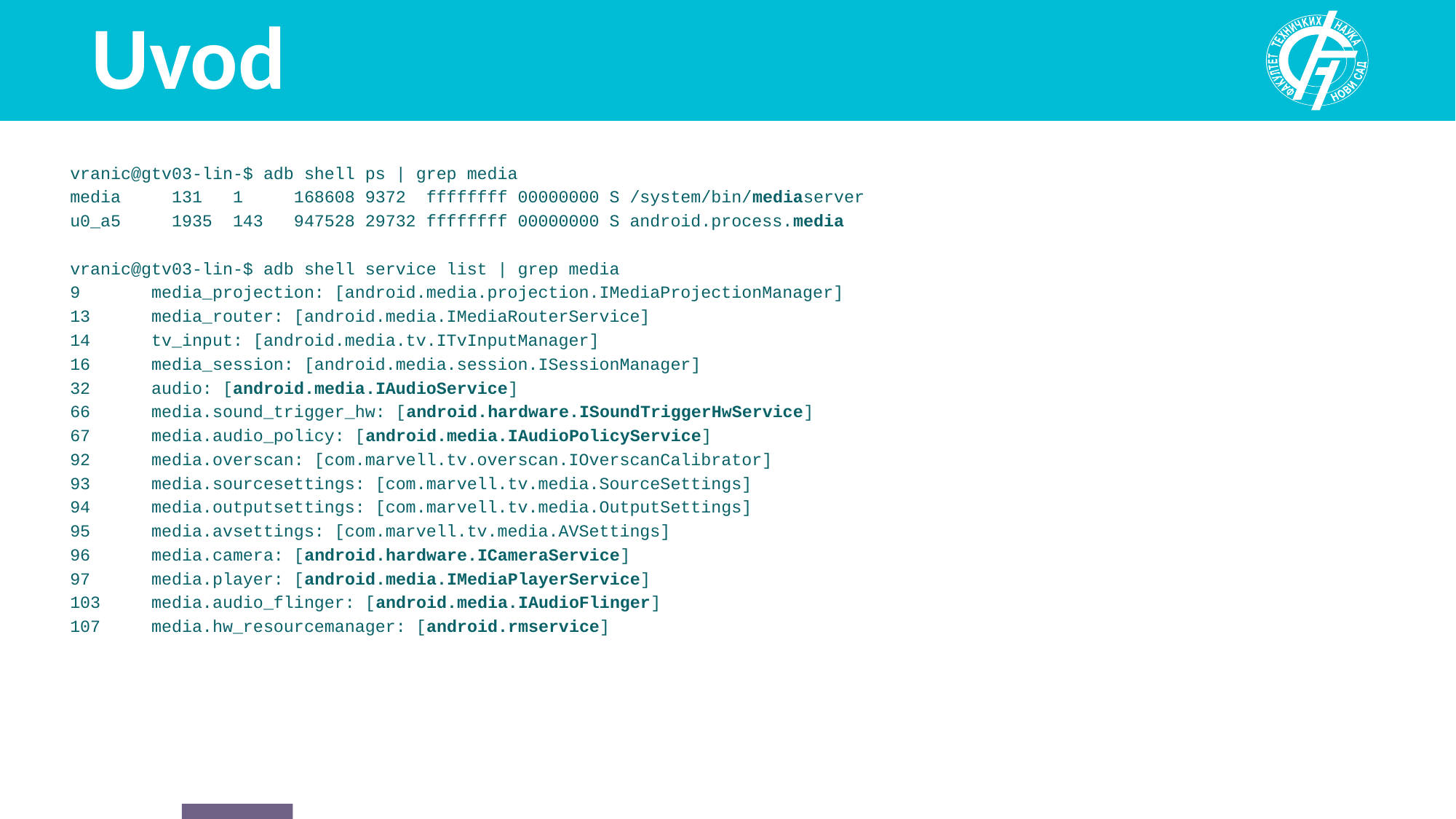

# Uvod
vranic@gtv03-lin-$ adb shell ps | grep media
media     131   1     168608 9372  ffffffff 00000000 S /system/bin/mediaserver
u0_a5     1935  143   947528 29732 ffffffff 00000000 S android.process.media

vranic@gtv03-lin-$ adb shell service list | grep media
9       media_projection: [android.media.projection.IMediaProjectionManager]
13      media_router: [android.media.IMediaRouterService]
14      tv_input: [android.media.tv.ITvInputManager]
16      media_session: [android.media.session.ISessionManager]
32      audio: [android.media.IAudioService]
66      media.sound_trigger_hw: [android.hardware.ISoundTriggerHwService]
67      media.audio_policy: [android.media.IAudioPolicyService]
92      media.overscan: [com.marvell.tv.overscan.IOverscanCalibrator]
93      media.sourcesettings: [com.marvell.tv.media.SourceSettings]
94      media.outputsettings: [com.marvell.tv.media.OutputSettings]
95      media.avsettings: [com.marvell.tv.media.AVSettings]
96      media.camera: [android.hardware.ICameraService]
97      media.player: [android.media.IMediaPlayerService]
103     media.audio_flinger: [android.media.IAudioFlinger]
107     media.hw_resourcemanager: [android.rmservice]